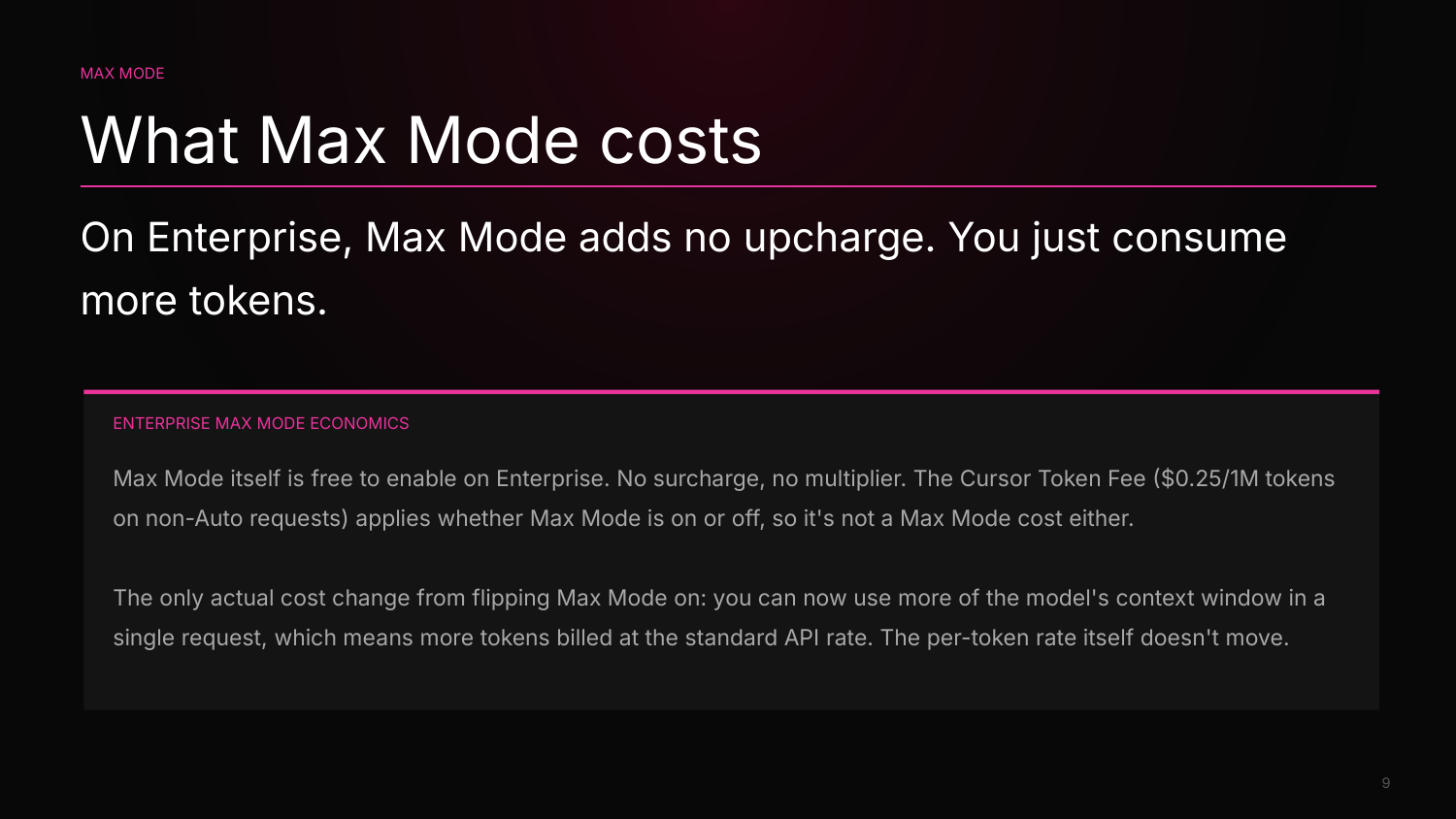

MAX MODE
What Max Mode costs
On Enterprise, Max Mode adds no upcharge. You just consume more tokens.

ENTERPRISE MAX MODE ECONOMICS
Max Mode itself is free to enable on Enterprise. No surcharge, no multiplier. The Cursor Token Fee ($0.25/1M tokens on non-Auto requests) applies whether Max Mode is on or off, so it's not a Max Mode cost either.

The only actual cost change from flipping Max Mode on: you can now use more of the model's context window in a single request, which means more tokens billed at the standard API rate. The per-token rate itself doesn't move.
9